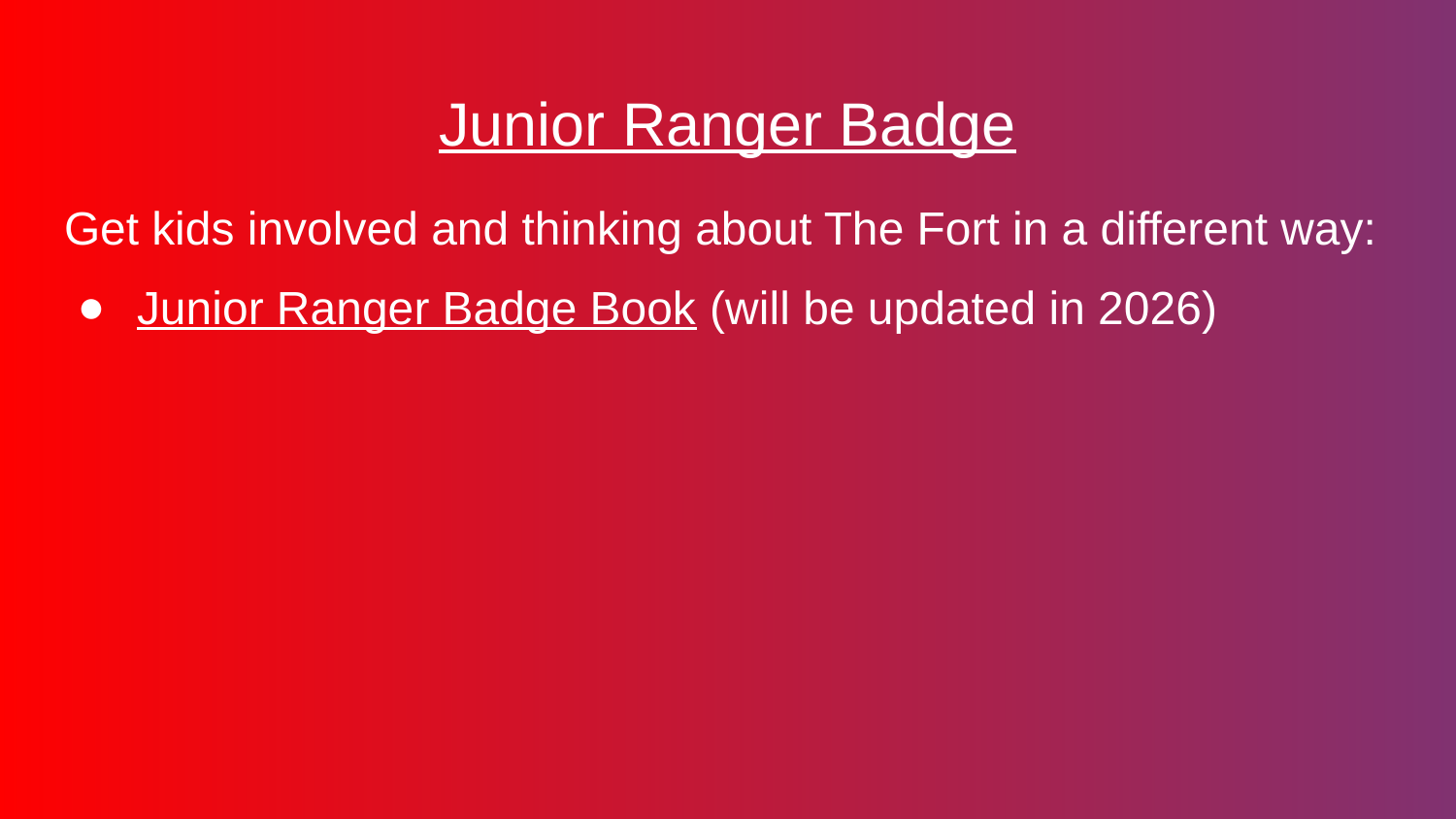

# Junior Ranger Badge
Get kids involved and thinking about The Fort in a different way:
Junior Ranger Badge Book (will be updated in 2026)